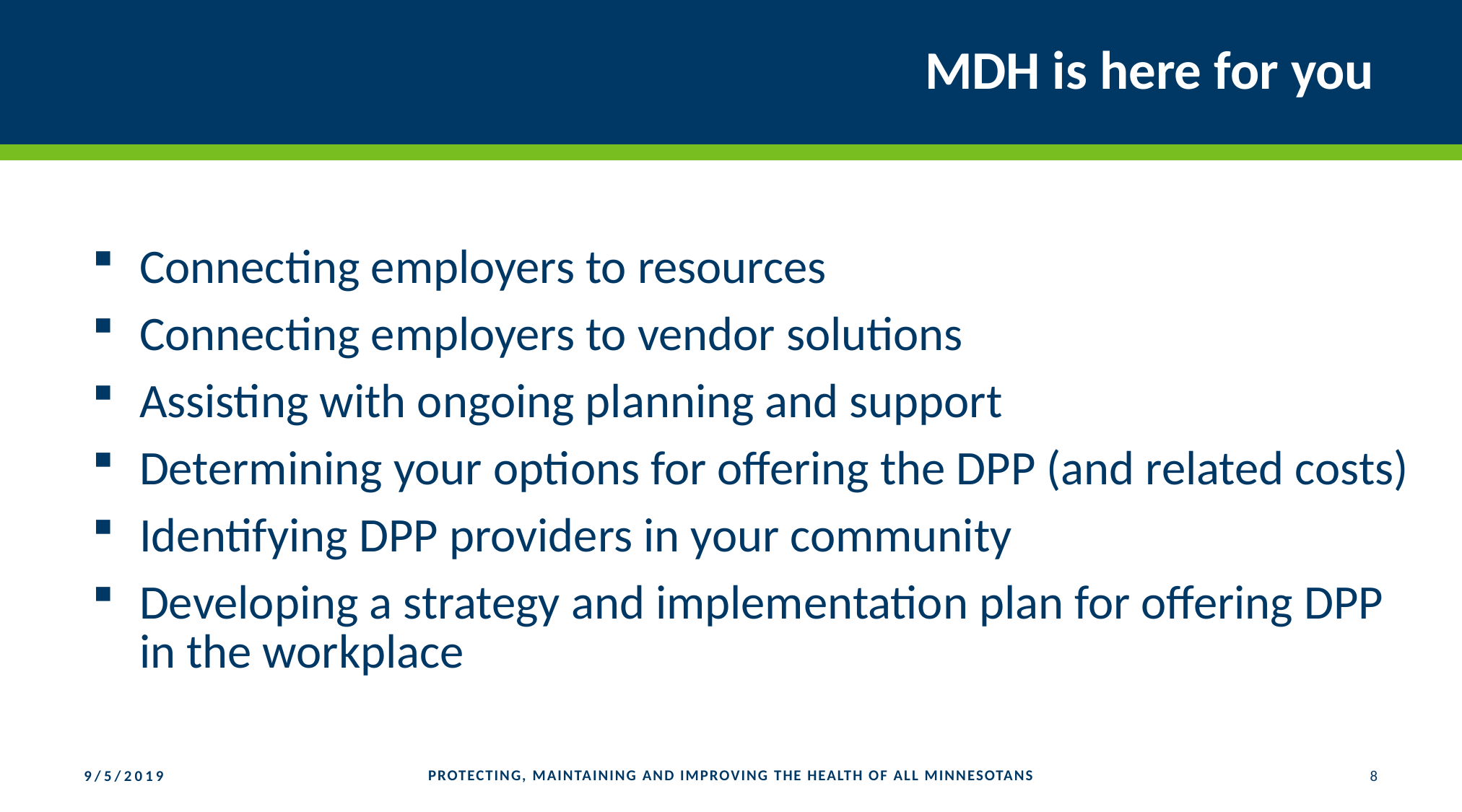

# MDH is here for you
Connecting employers to resources
Connecting employers to vendor solutions
Assisting with ongoing planning and support
Determining your options for offering the DPP (and related costs)
Identifying DPP providers in your community
Developing a strategy and implementation plan for offering DPP in the workplace
PROTECTING, MAINTAINING AND IMPROVING THE HEALTH OF ALL MINNESOTANS
8
9/5/2019